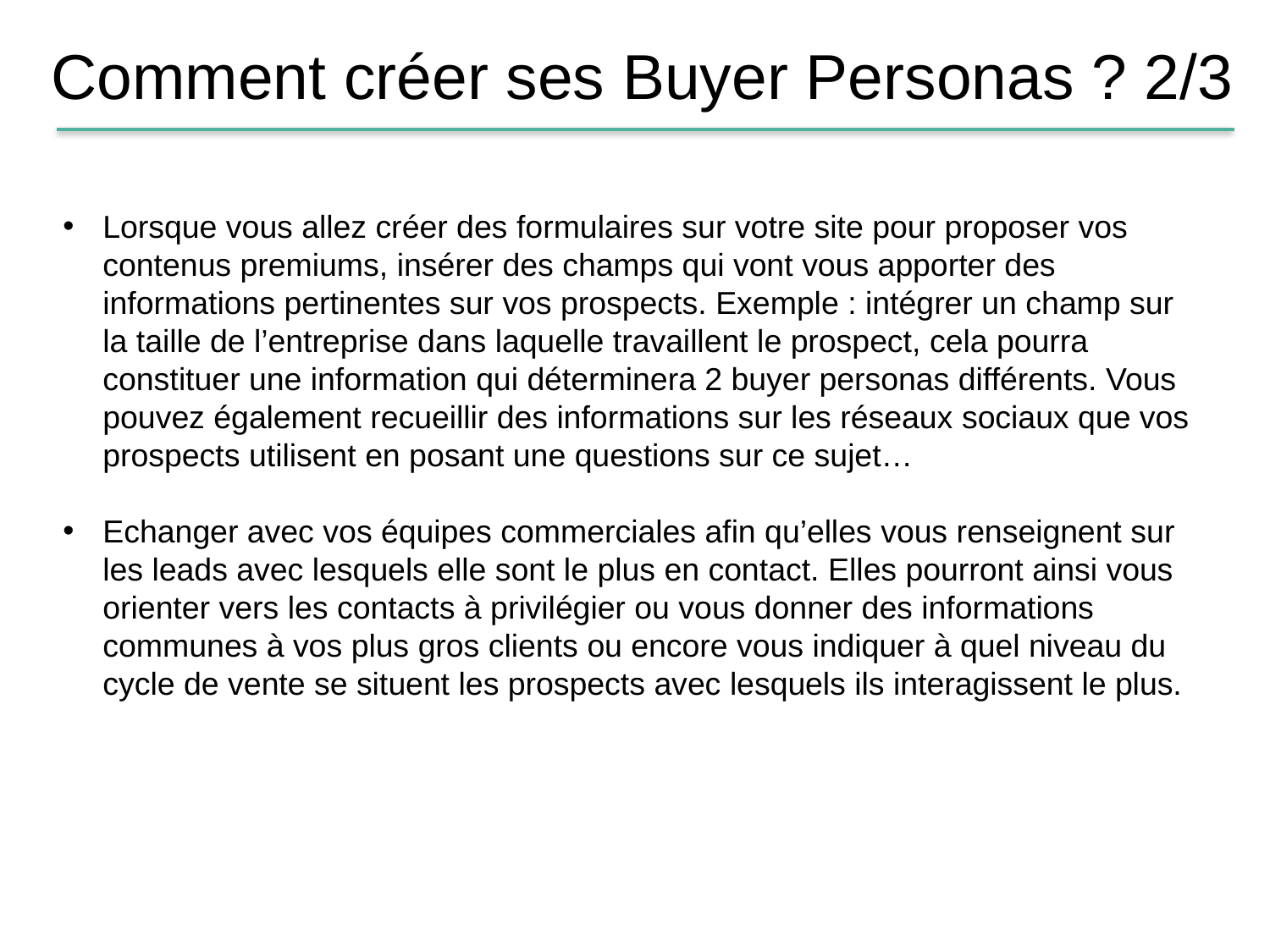

Comment créer ses Buyer Personas ? 2/3

Lorsque vous allez créer des formulaires sur votre site pour proposer vos contenus premiums, insérer des champs qui vont vous apporter des informations pertinentes sur vos prospects. Exemple : intégrer un champ sur la taille de l’entreprise dans laquelle travaillent le prospect, cela pourra constituer une information qui déterminera 2 buyer personas différents. Vous pouvez également recueillir des informations sur les réseaux sociaux que vos prospects utilisent en posant une questions sur ce sujet…

Echanger avec vos équipes commerciales afin qu’elles vous renseignent sur les leads avec lesquels elle sont le plus en contact. Elles pourront ainsi vous orienter vers les contacts à privilégier ou vous donner des informations communes à vos plus gros clients ou encore vous indiquer à quel niveau du cycle de vente se situent les prospects avec lesquels ils interagissent le plus.